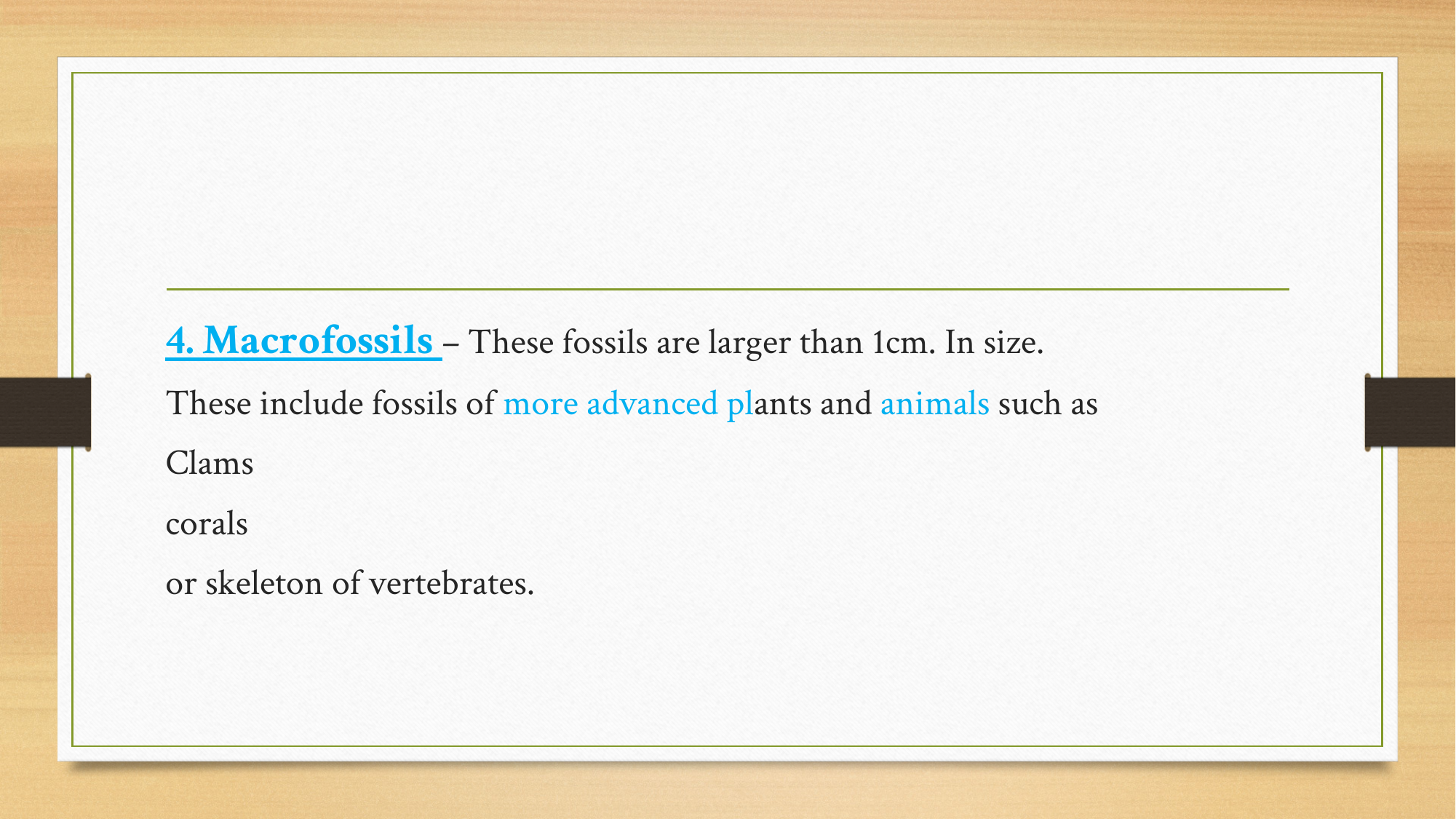

#
4. Macrofossils – These fossils are larger than 1cm. In size.
These include fossils of more advanced plants and animals such as
Clams
corals
or skeleton of vertebrates.